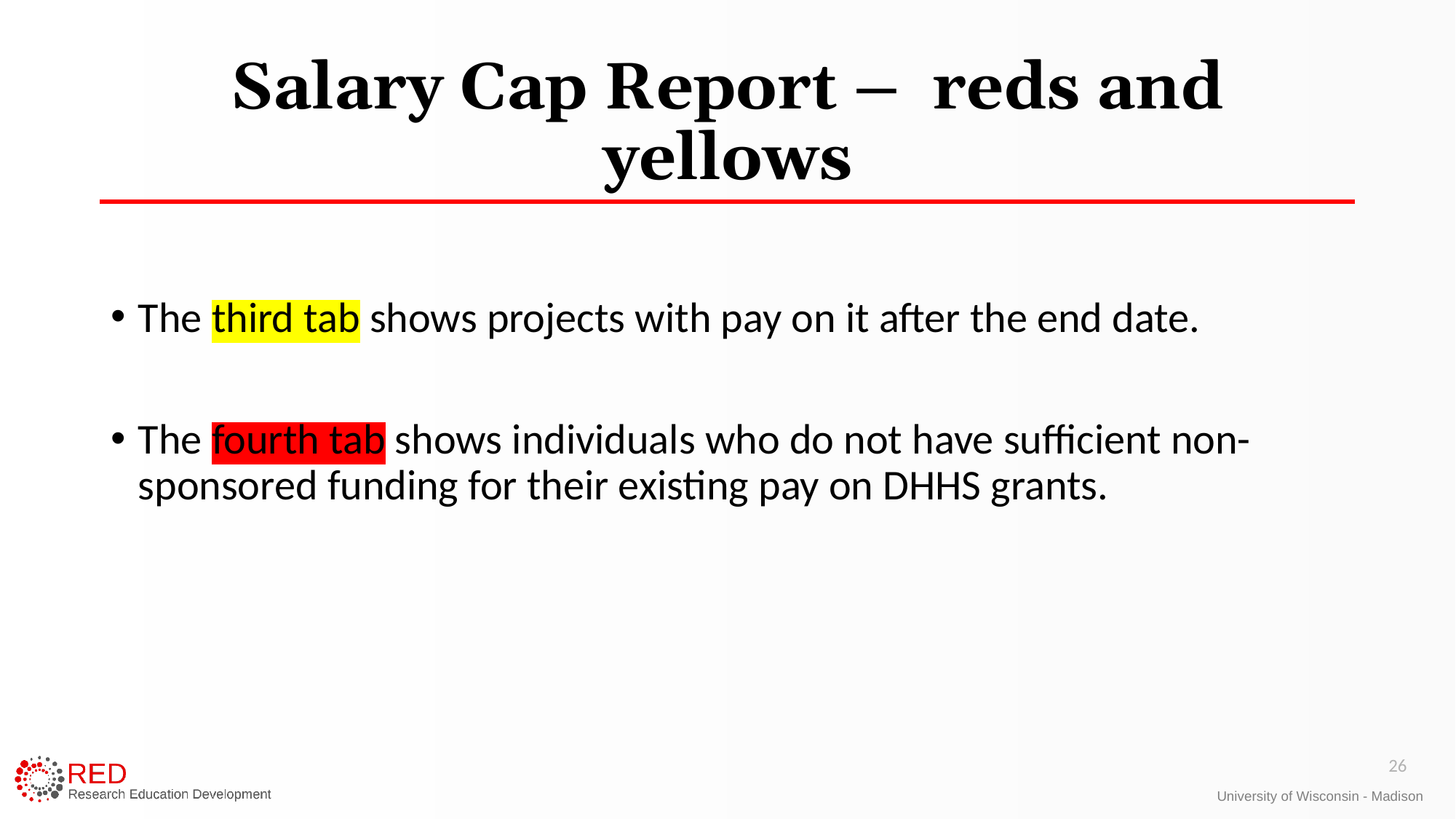

# Salary Cap Report –  reds and yellows

The third tab shows projects with pay on it after the end date.

The fourth tab shows individuals who do not have sufficient non-sponsored funding for their existing pay on DHHS grants.

26